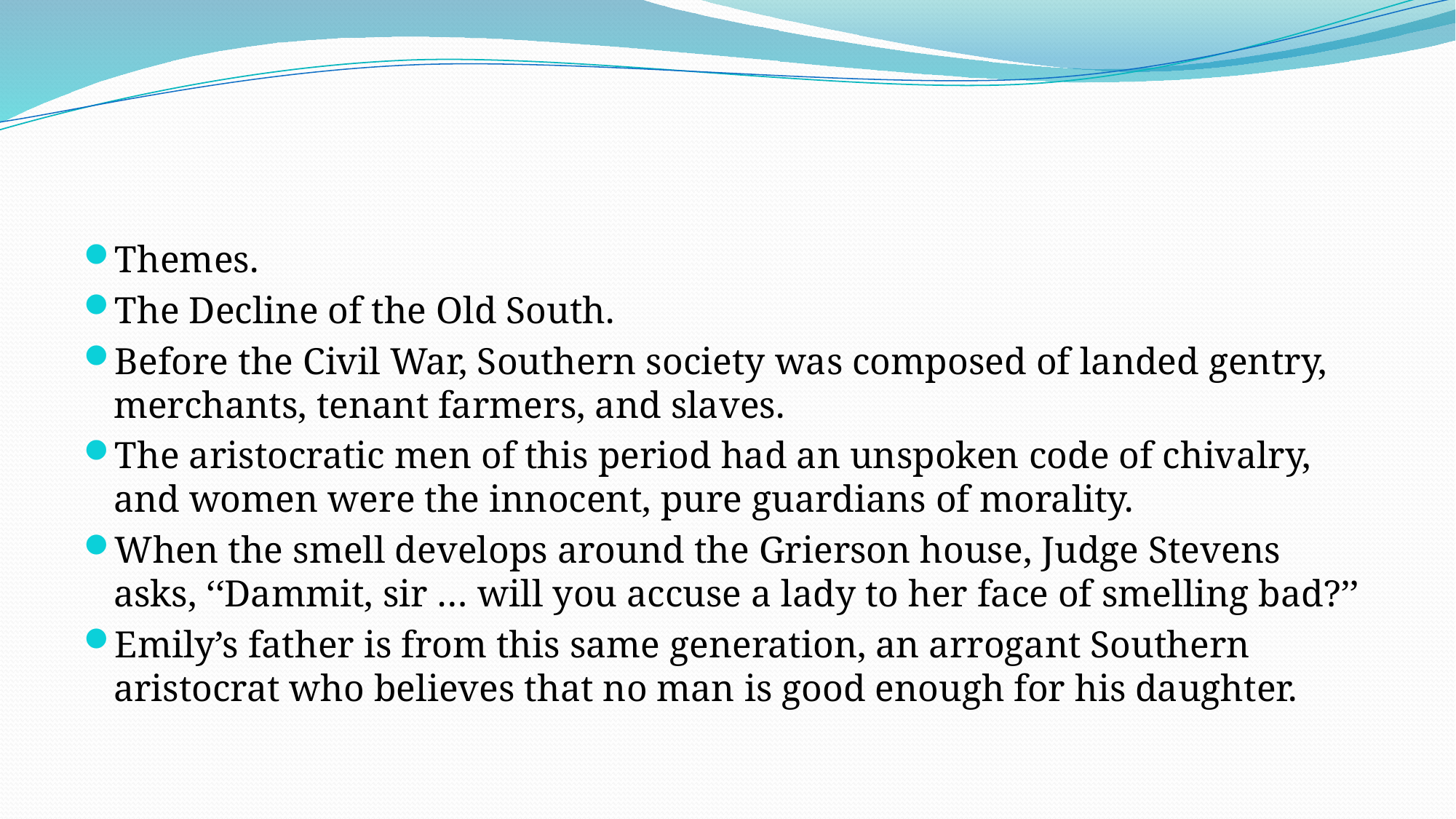

#
Themes.
The Decline of the Old South.
Before the Civil War, Southern society was composed of landed gentry, merchants, tenant farmers, and slaves.
The aristocratic men of this period had an unspoken code of chivalry, and women were the innocent, pure guardians of morality.
When the smell develops around the Grierson house, Judge Stevens asks, ‘‘Dammit, sir … will you accuse a lady to her face of smelling bad?’’
Emily’s father is from this same generation, an arrogant Southern aristocrat who believes that no man is good enough for his daughter.